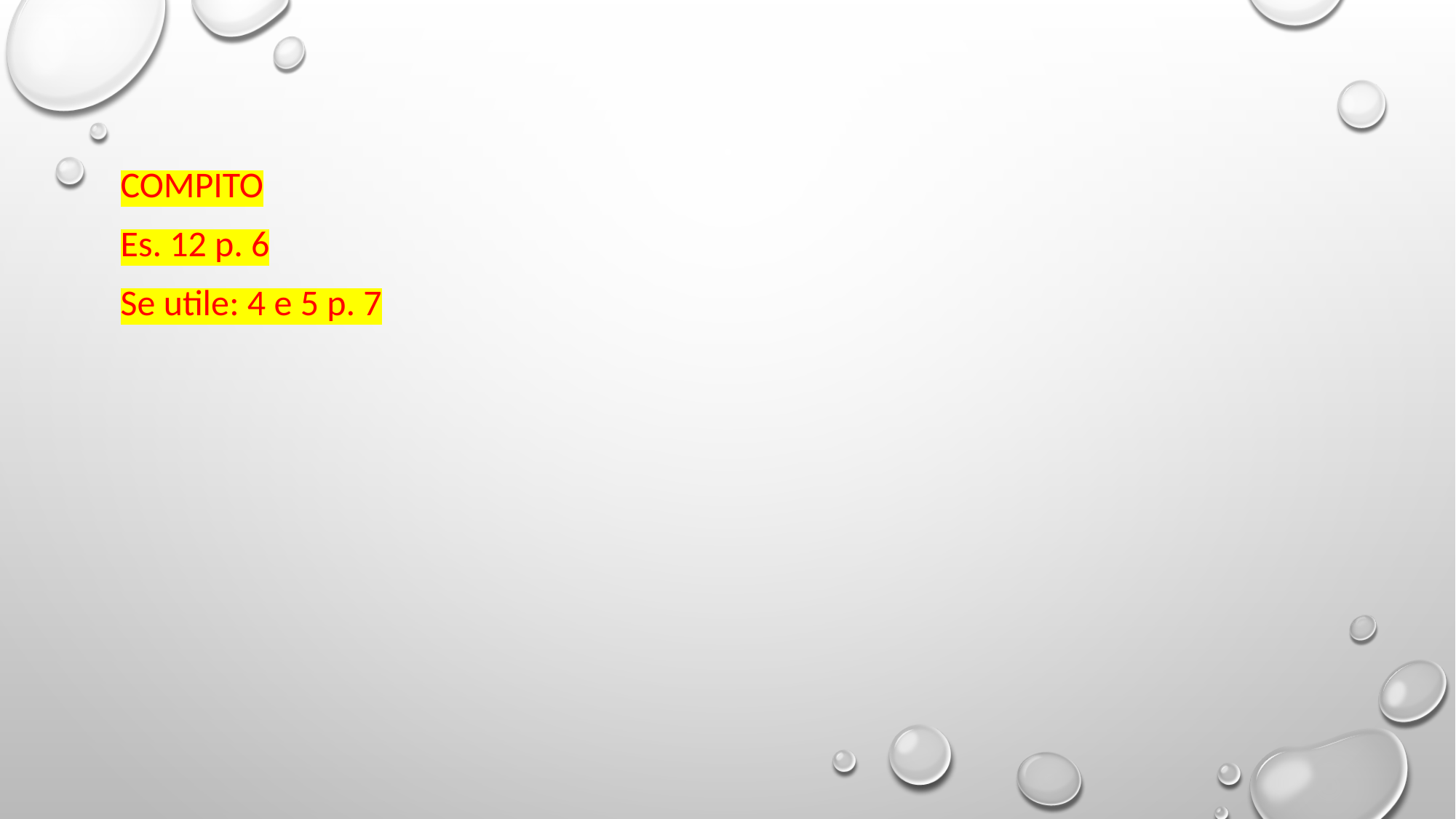

COMPITO
Es. 12 p. 6
Se utile: 4 e 5 p. 7